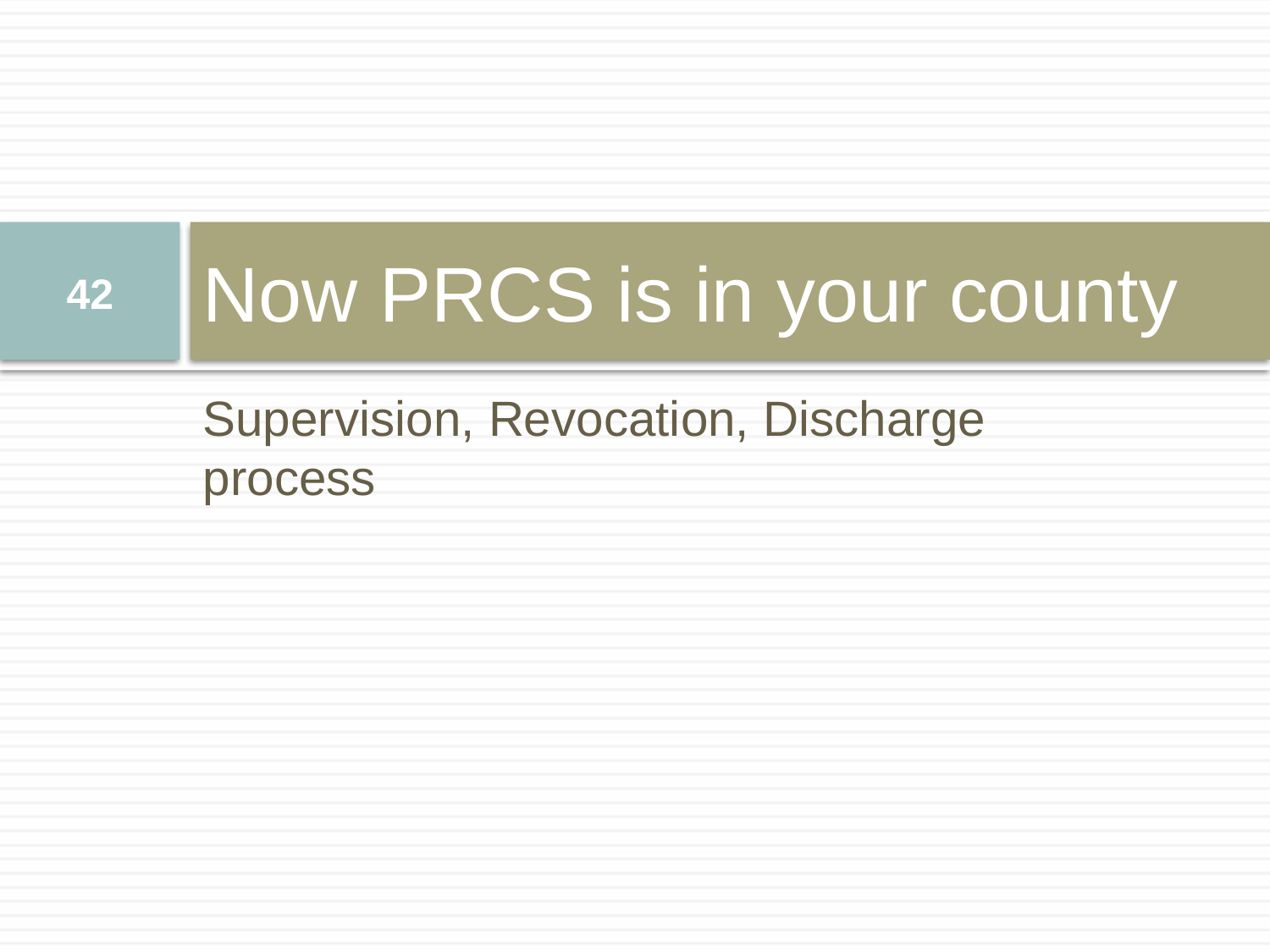

# Now PRCS is in your county
42
Supervision, Revocation, Discharge process